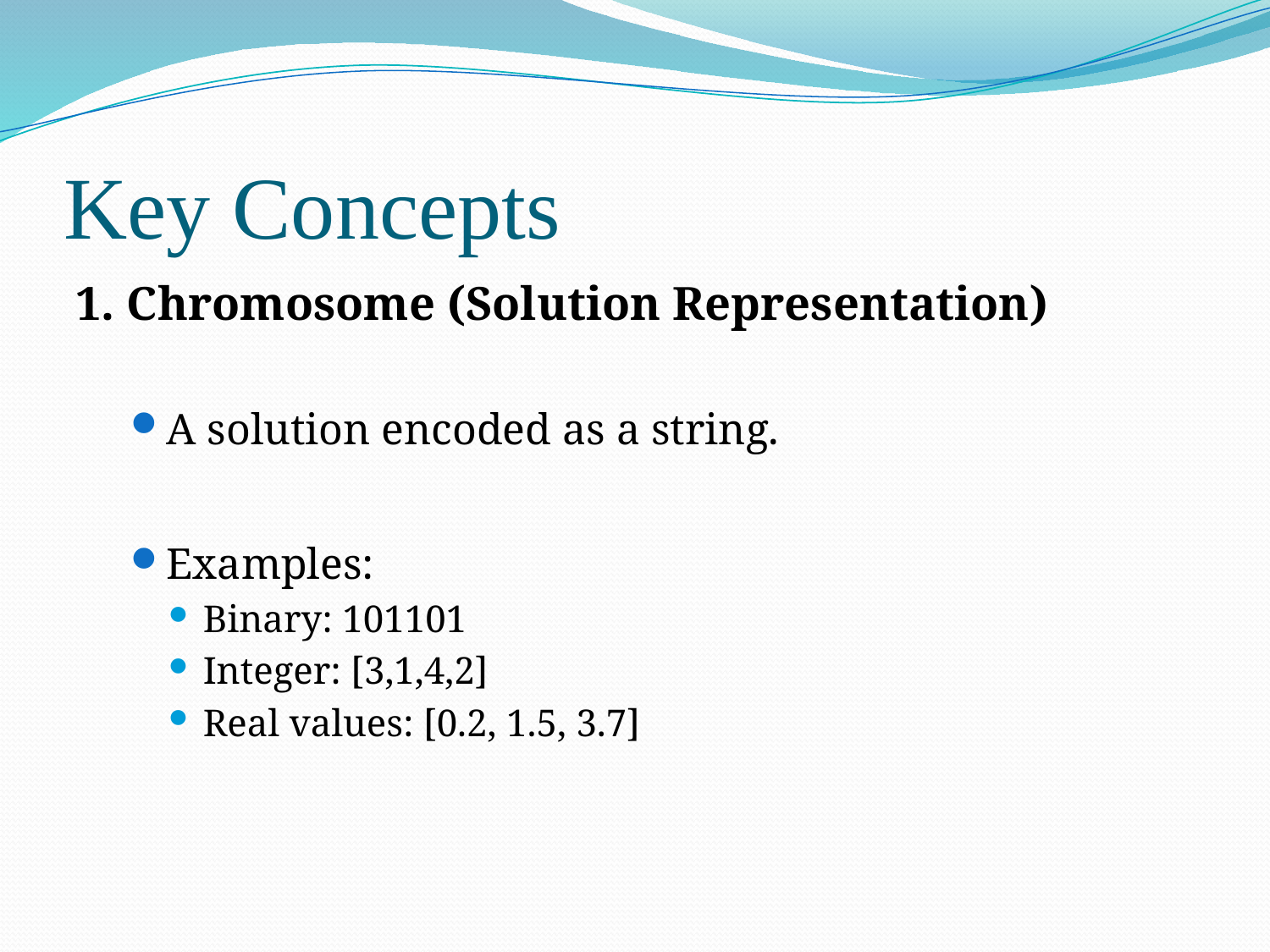

# Key Concepts
1. Chromosome (Solution Representation)

A solution encoded as a string.

Examples:
Binary: 101101
Integer: [3,1,4,2]
Real values: [0.2, 1.5, 3.7]